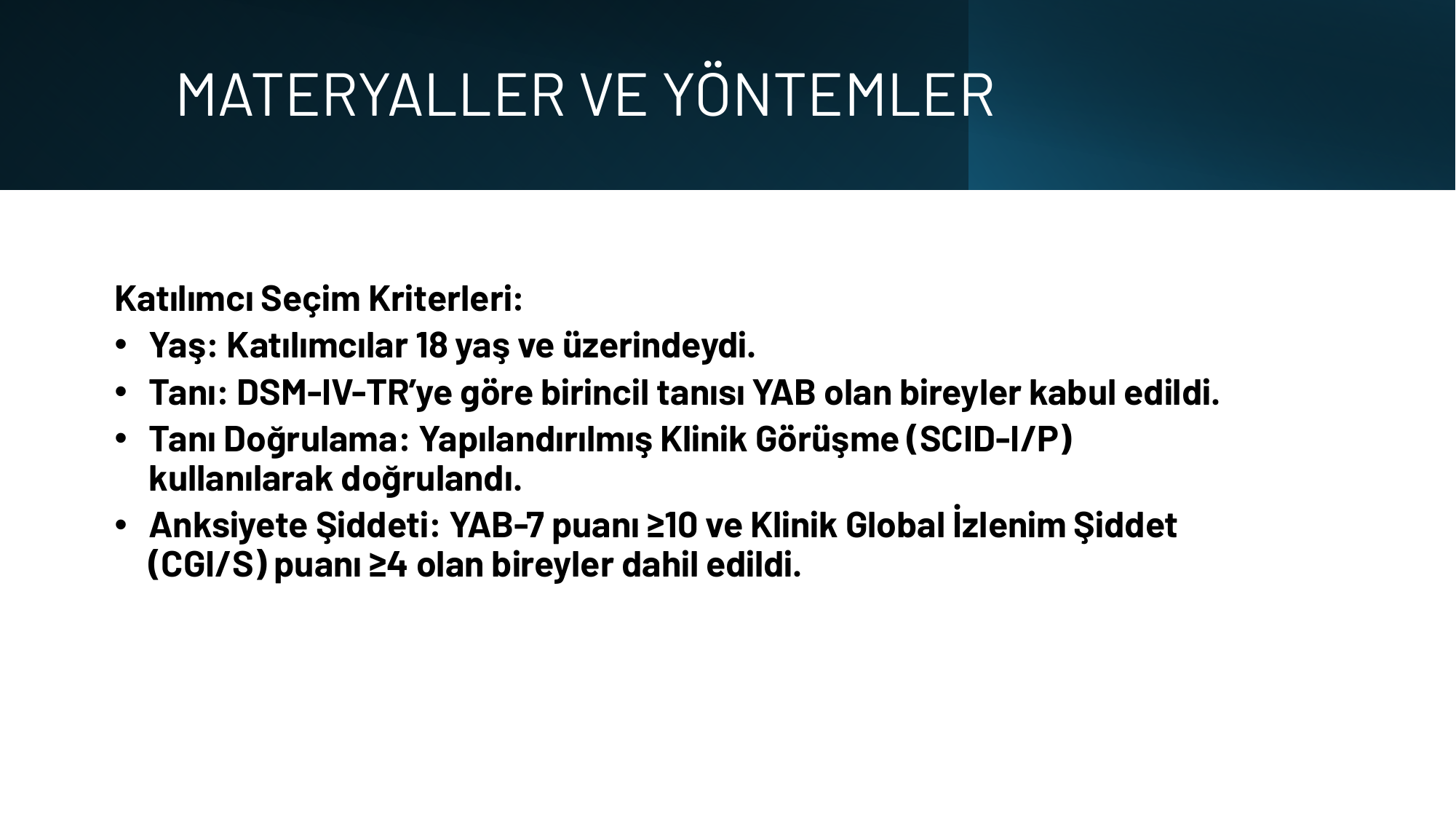

# MATERYALLER VE YÖNTEMLER
Katılımcı Seçim Kriterleri:
Yaş: Katılımcılar 18 yaş ve üzerindeydi.
Tanı: DSM-IV-TR’ye göre birincil tanısı YAB olan bireyler kabul edildi.
Tanı Doğrulama: Yapılandırılmış Klinik Görüşme (SCID-I/P) kullanılarak doğrulandı.
Anksiyete Şiddeti: YAB-7 puanı ≥10 ve Klinik Global İzlenim Şiddet (CGI/S) puanı ≥4 olan bireyler dahil edildi.